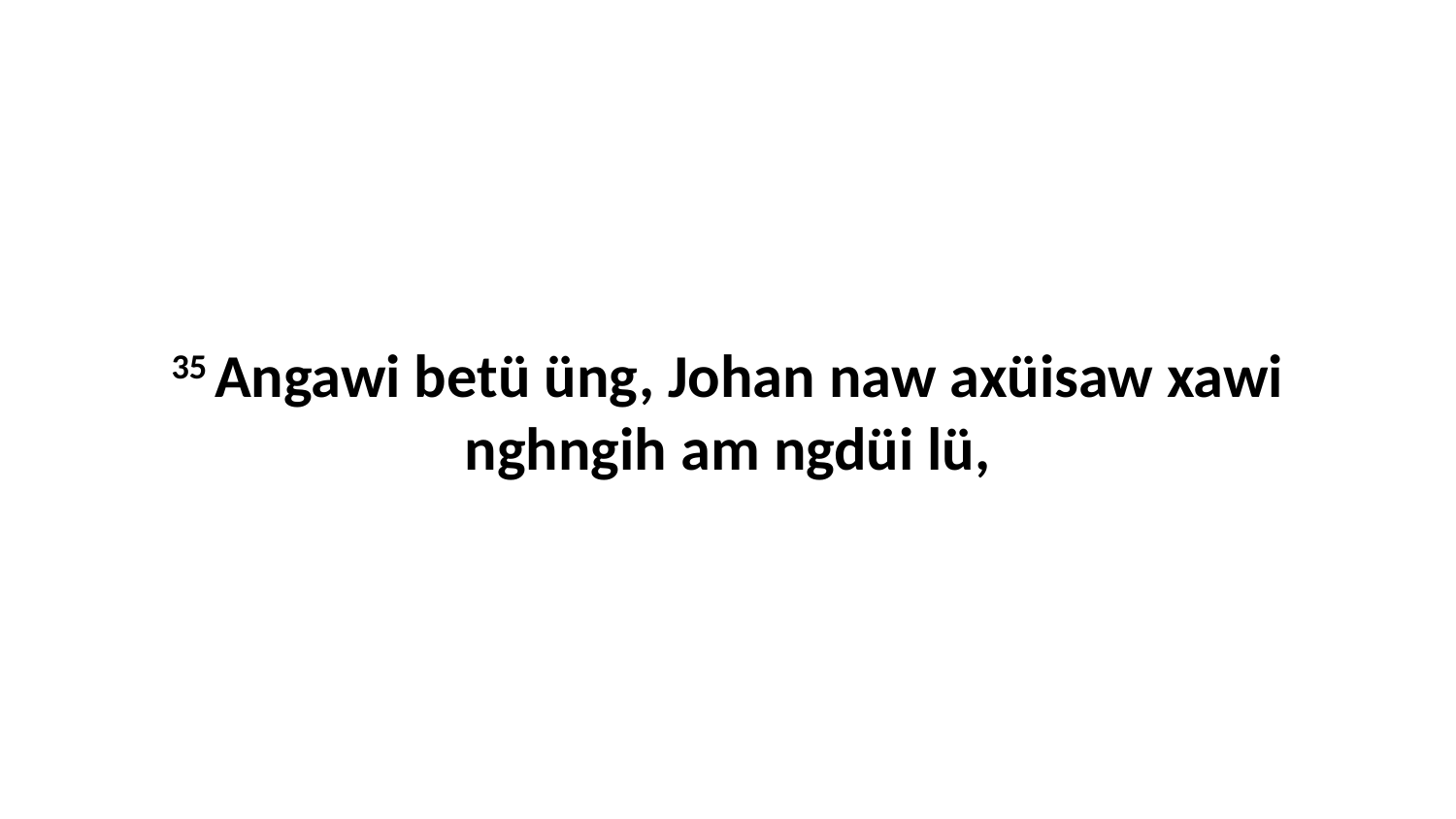

35 Angawi betü üng, Johan naw axüisaw xawi nghngih am ngdüi lü,